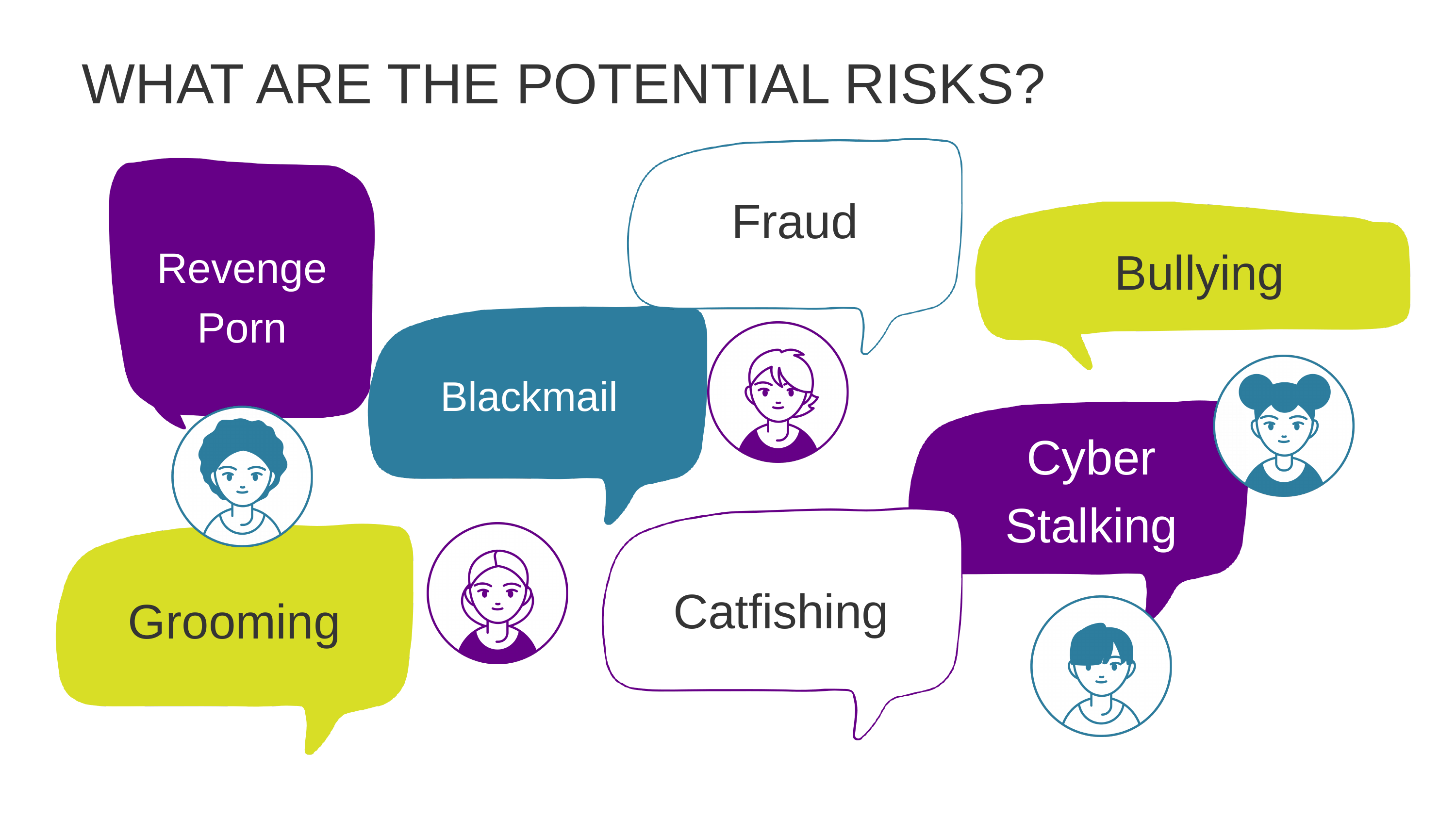

WHAT ARE THE POTENTIAL RISKS?

Fraud

Bullying
Revenge Porn

Blackmail

Cyber Stalking

Catfishing
Grooming